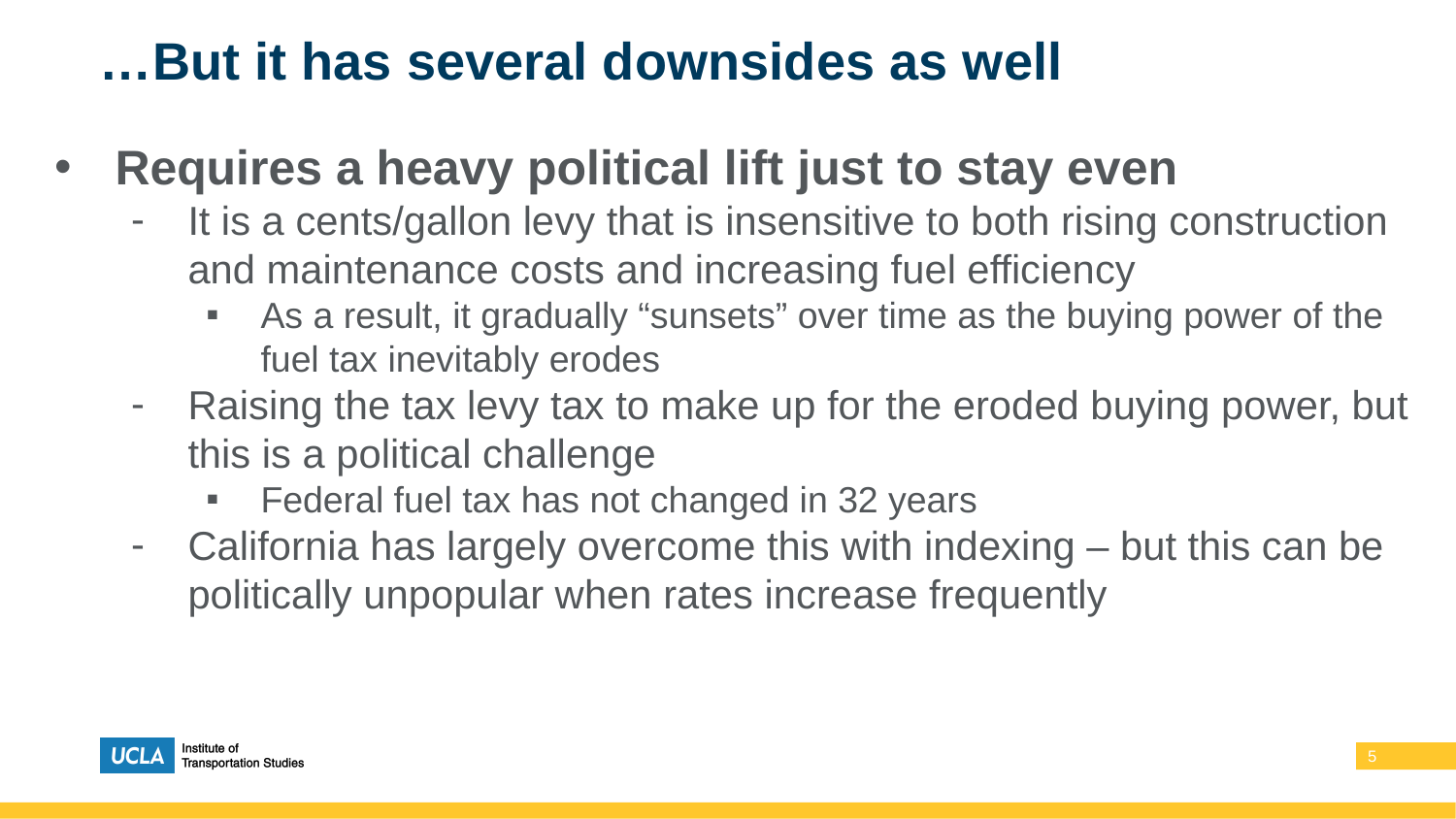

# …But it has several downsides as well
Requires a heavy political lift just to stay even
It is a cents/gallon levy that is insensitive to both rising construction and maintenance costs and increasing fuel efficiency
As a result, it gradually “sunsets” over time as the buying power of the fuel tax inevitably erodes
Raising the tax levy tax to make up for the eroded buying power, but this is a political challenge
Federal fuel tax has not changed in 32 years
California has largely overcome this with indexing – but this can be politically unpopular when rates increase frequently
5